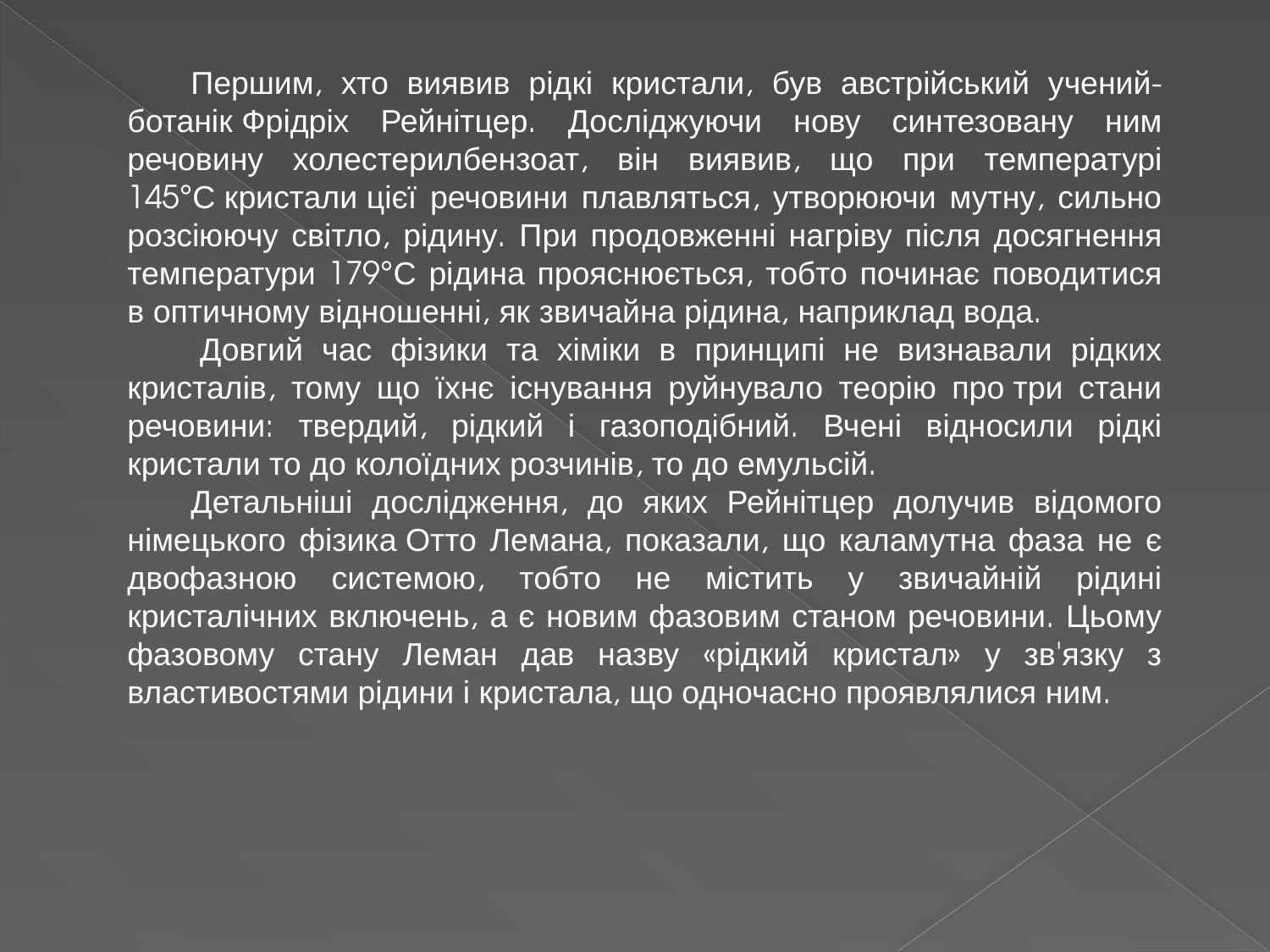

Першим, хто виявив рідкі кристали, був австрійський учений-ботанік Фрідріх Рейнітцер. Досліджуючи нову синтезовану ним речовину холестерилбензоат, він виявив, що при температурі 145°С кристали цієї речовини плавляться, утворюючи мутну, сильно розсіюючу світло, рідину. При продовженні нагріву після досягнення температури 179°С рідина прояснюється, тобто починає поводитися в оптичному відношенні, як звичайна рідина, наприклад вода.
 Довгий час фізики та хіміки в принципі не визнавали рідких кристалів, тому що їхнє існування руйнувало теорію про три стани речовини: твердий, рідкий і газоподібний. Вчені відносили рідкі кристали то до колоїдних розчинів, то до емульсій.
Детальніші дослідження, до яких Рейнітцер долучив відомого німецького фізика Отто Лемана, показали, що каламутна фаза не є двофазною системою, тобто не містить у звичайній рідині кристалічних включень, а є новим фазовим станом речовини. Цьому фазовому стану Леман дав назву «рідкий кристал» у зв'язку з властивостями рідини і кристала, що одночасно проявлялися ним.